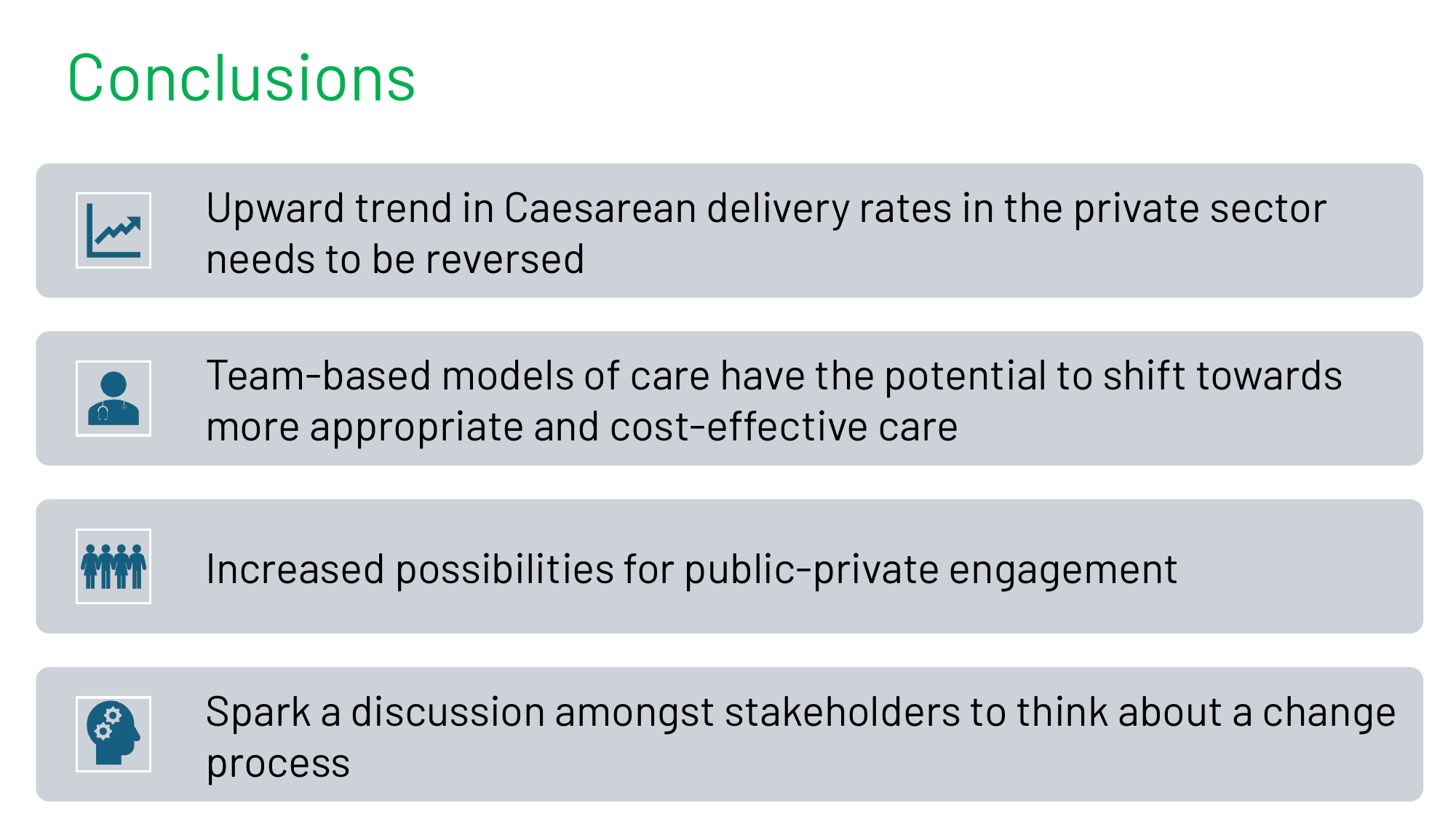

# Conclusions
Upward trend in Caesarean delivery rates in the private sector needs to be reversed
Team-based models of care have the potential to shift towards more appropriate and cost-effective care
Increased possibilities for public-private engagement
Spark a discussion amongst stakeholders to think about a change process